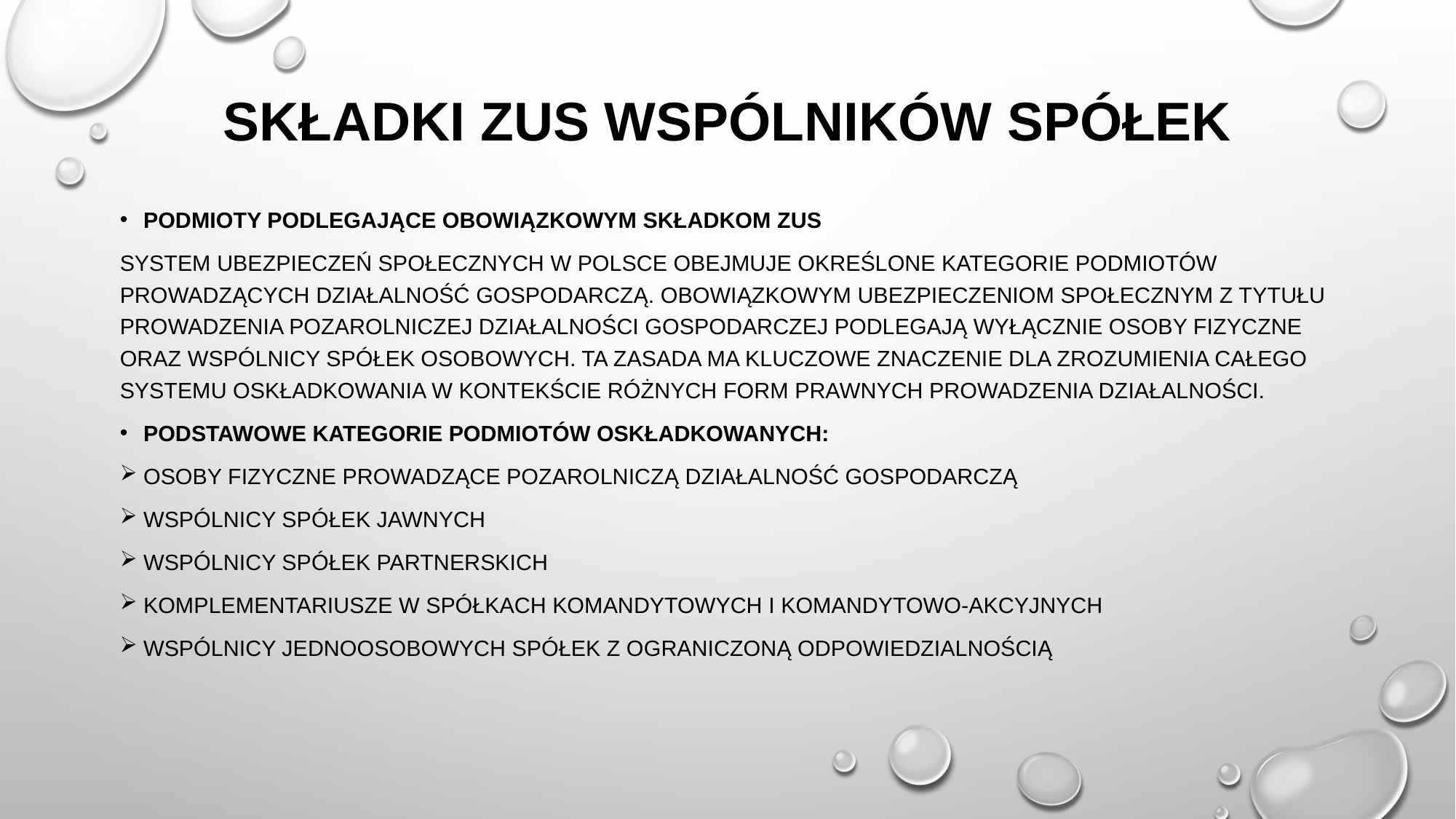

# Składki zus wspólników spółek
Podmioty podlegające obowiązkowym składkom ZUS
System ubezpieczeń społecznych w Polsce obejmuje określone kategorie podmiotów prowadzących działalność gospodarczą. Obowiązkowym ubezpieczeniom społecznym z tytułu prowadzenia pozarolniczej działalności gospodarczej podlegają wyłącznie osoby fizyczne oraz wspólnicy spółek osobowych. Ta zasada ma kluczowe znaczenie dla zrozumienia całego systemu oskładkowania w kontekście różnych form prawnych prowadzenia działalności.
Podstawowe kategorie podmiotów oskładkowanych:
Osoby fizyczne prowadzące pozarolniczą działalność gospodarczą
Wspólnicy spółek jawnych
Wspólnicy spółek partnerskich
Komplementariusze w spółkach komandytowych i komandytowo-akcyjnych
Wspólnicy jednoosobowych spółek z ograniczoną odpowiedzialnością